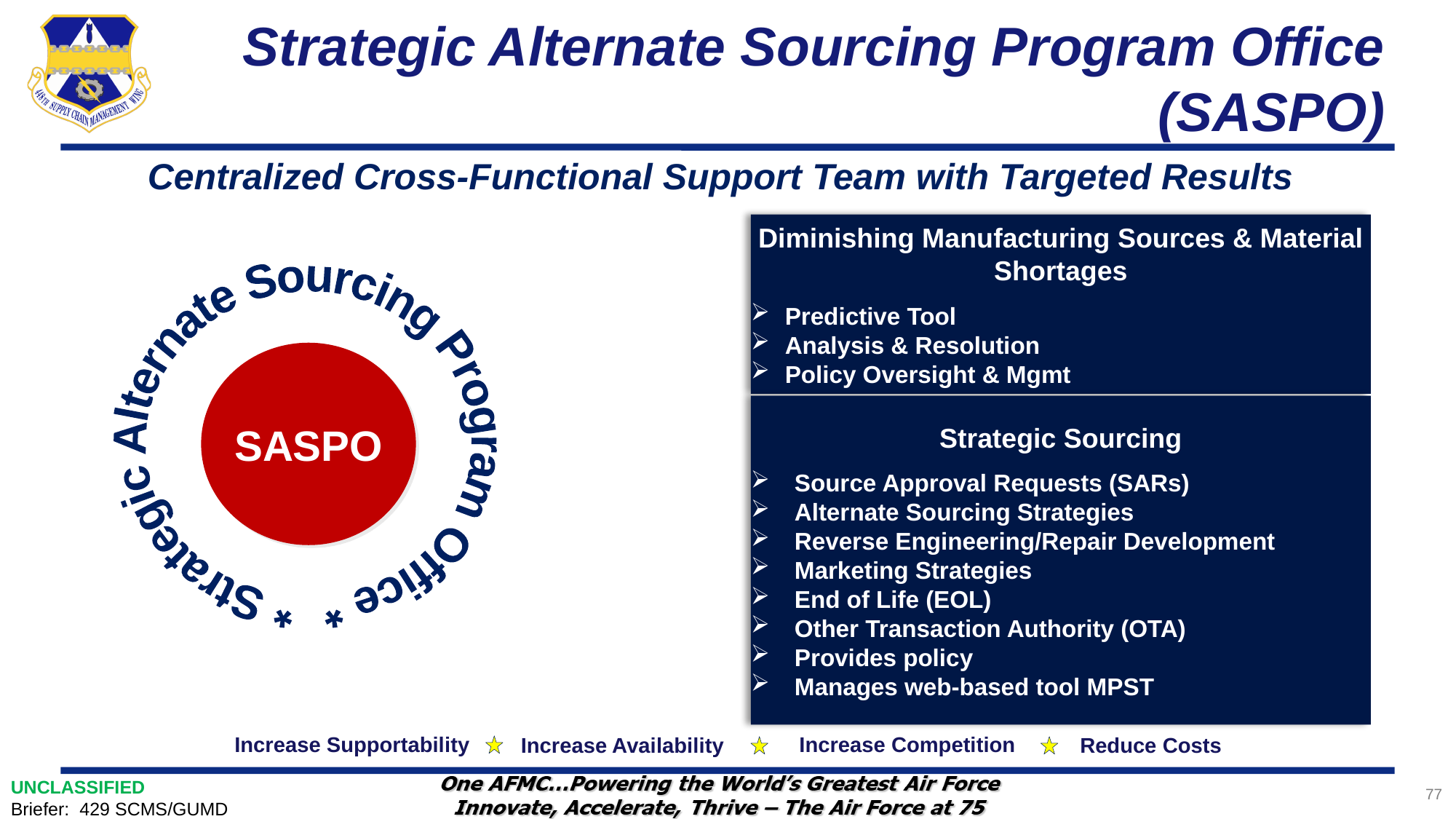

# Strategic Alternate Sourcing Program Office (SASPO)
Centralized Cross-Functional Support Team with Targeted Results

Diminishing Manufacturing Sources & Material Shortages

Predictive Tool
Analysis & Resolution
Policy Oversight & Mgmt
* Strategic Alternate Sourcing Program Office *
SASPO

Strategic Sourcing

Source Approval Requests (SARs)
Alternate Sourcing Strategies
Reverse Engineering/Repair Development
Marketing Strategies
End of Life (EOL)
Other Transaction Authority (OTA)
Provides policy
Manages web-based tool MPST

Increase Competition
Increase Supportability
Increase Availability
Reduce Costs

77